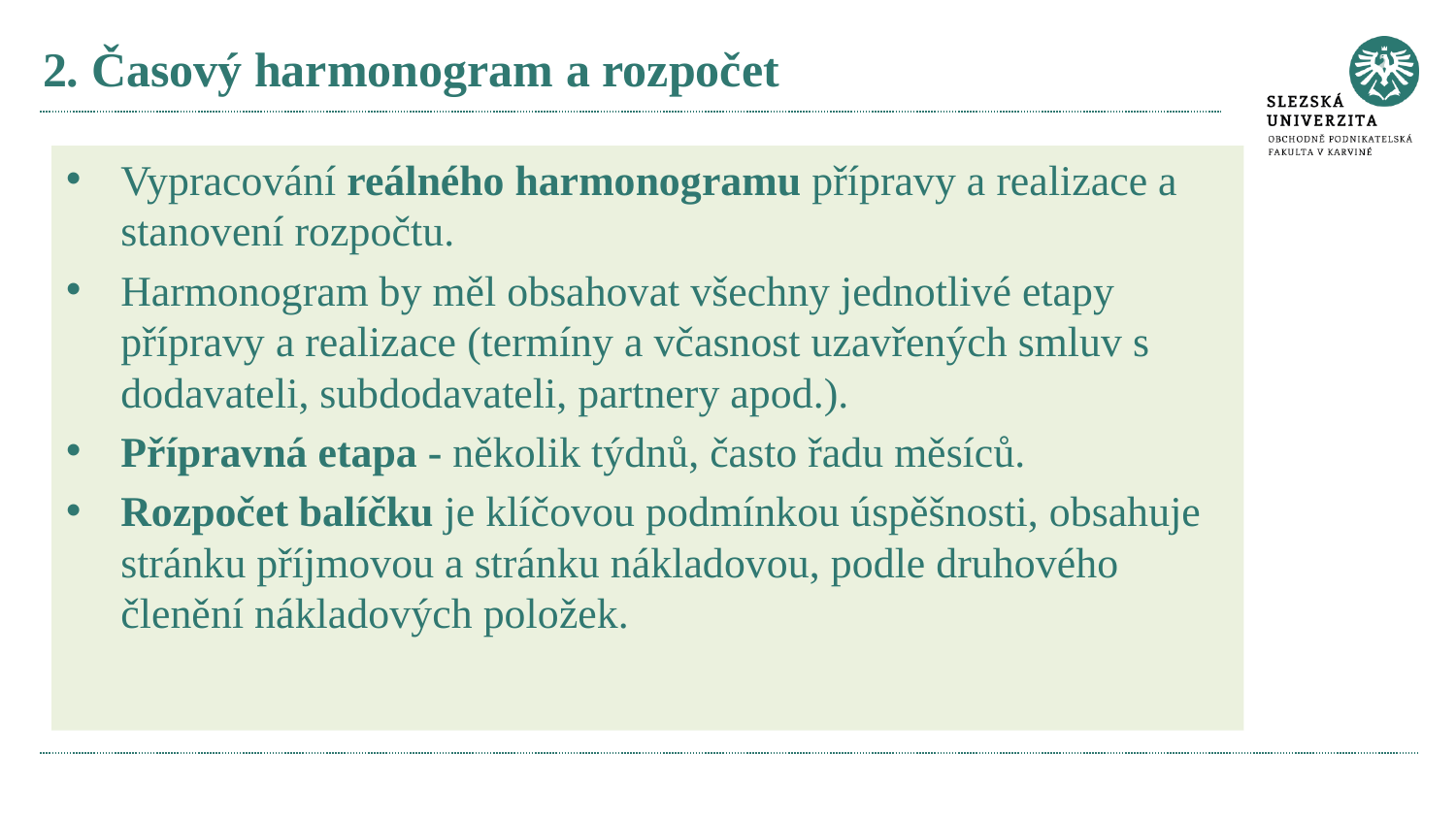

# 2. Časový harmonogram a rozpočet
Vypracování reálného harmonogramu přípravy a realizace a stanovení rozpočtu.
Harmonogram by měl obsahovat všechny jednotlivé etapy přípravy a realizace (termíny a včasnost uzavřených smluv s dodavateli, subdodavateli, partnery apod.).
Přípravná etapa - několik týdnů, často řadu měsíců.
Rozpočet balíčku je klíčovou podmínkou úspěšnosti, obsahuje stránku příjmovou a stránku nákladovou, podle druhového členění nákladových položek.